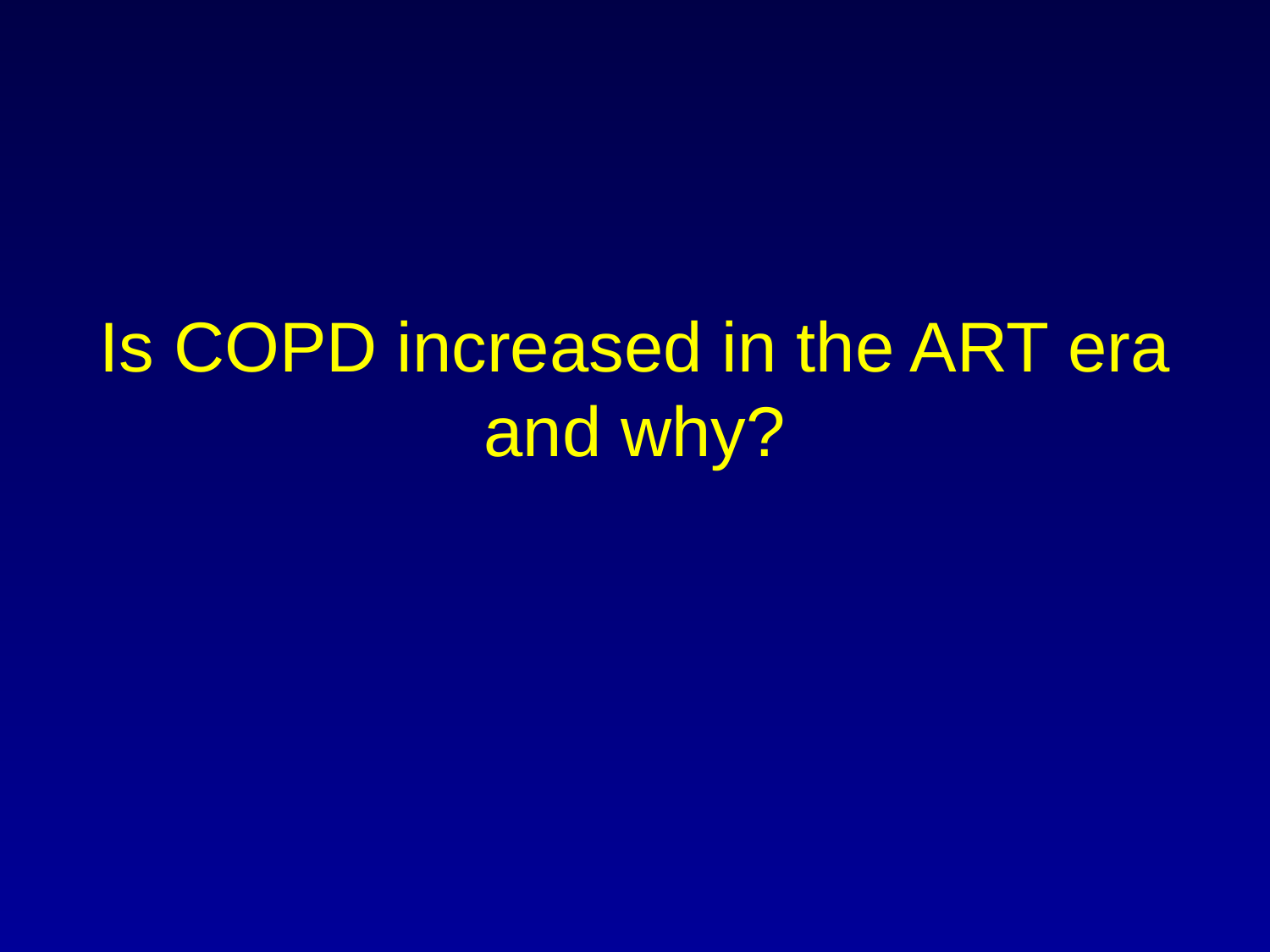

# Is COPD increased in the ART era and why?